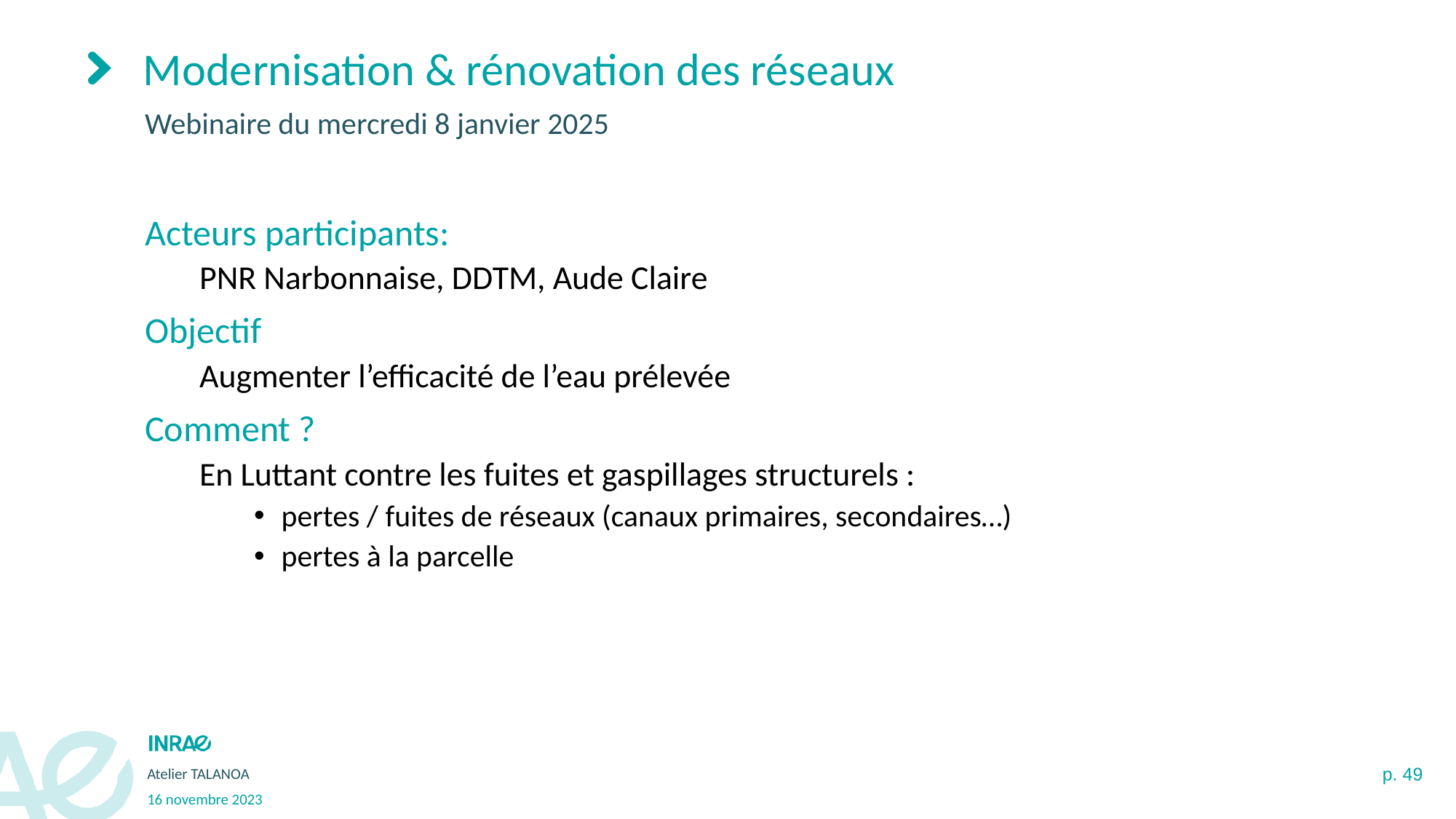

# Modernisation & rénovation des réseaux
Webinaire du mercredi 8 janvier 2025
Acteurs participants:
PNR Narbonnaise, DDTM, Aude Claire
Objectif
Augmenter l’efficacité de l’eau prélevée
Comment ?
En Luttant contre les fuites et gaspillages structurels :
pertes / fuites de réseaux (canaux primaires, secondaires…)
pertes à la parcelle